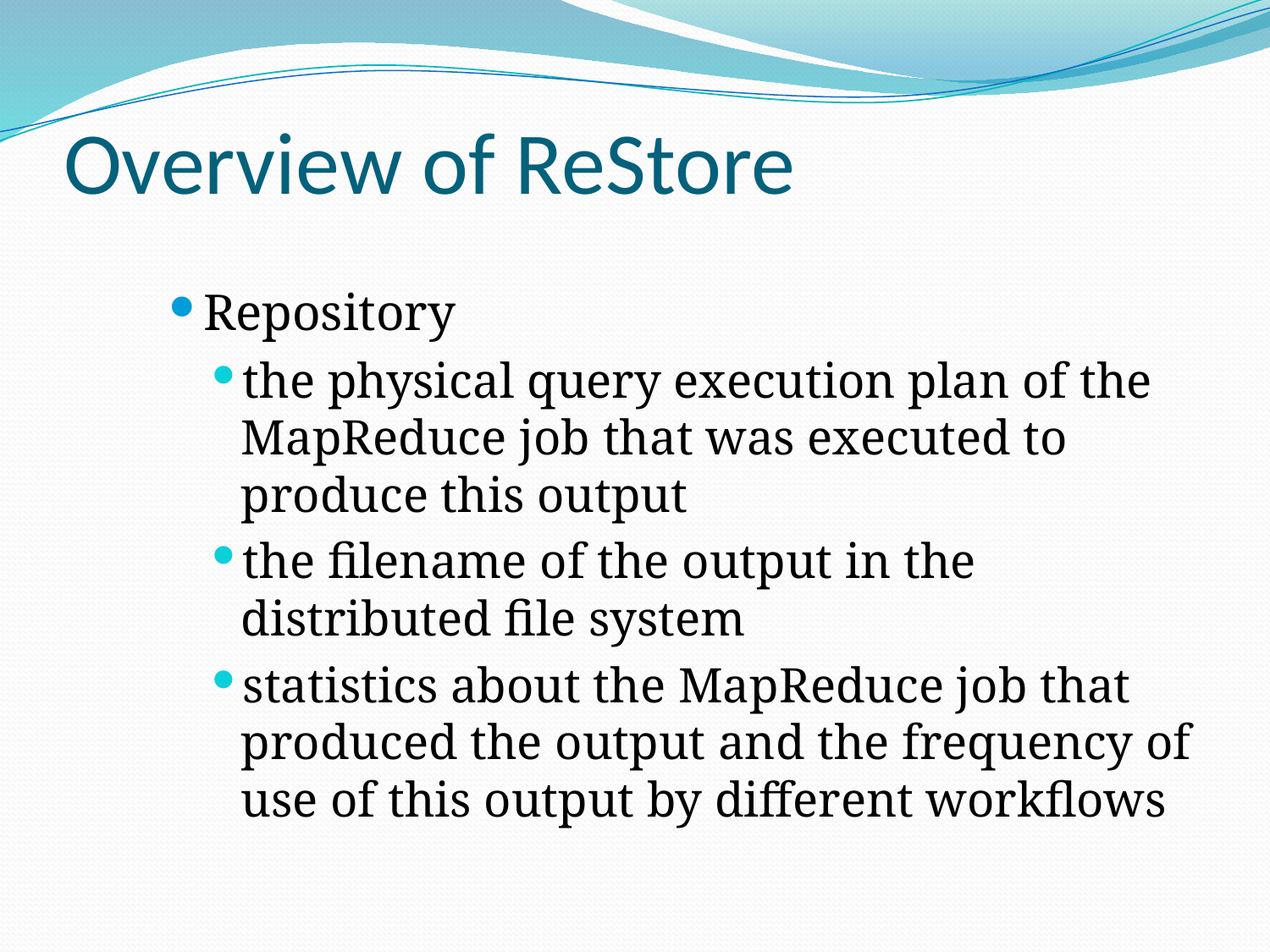

# Overview of ReStore
Repository
the physical query execution plan of the MapReduce job that was executed to produce this output
the filename of the output in the distributed file system
statistics about the MapReduce job that produced the output and the frequency of use of this output by different workflows